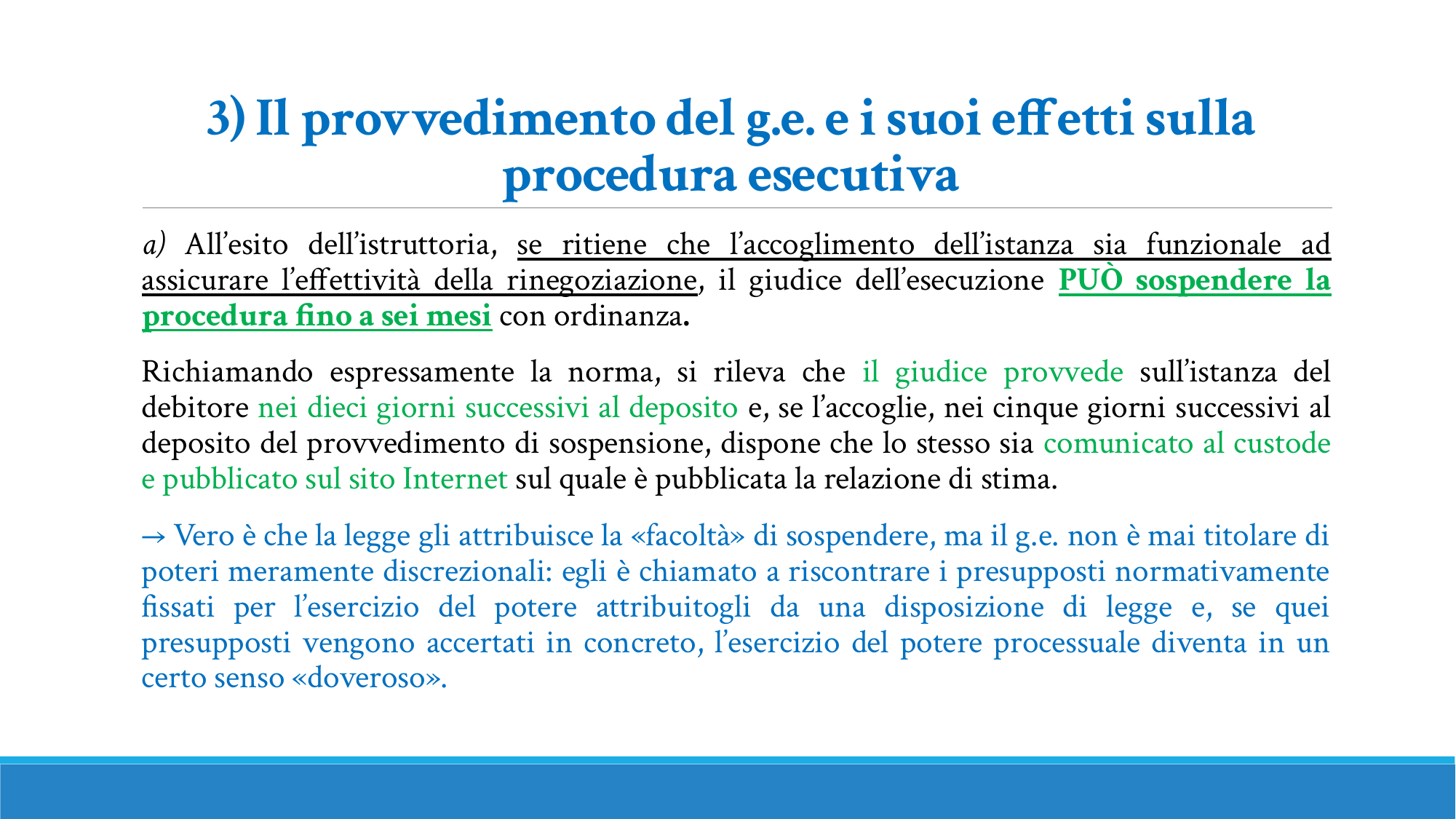

# 3) Il provvedimento del g.e. e i suoi effetti sulla procedura esecutiva
a) All’esito dell’istruttoria, se ritiene che l’accoglimento dell’istanza sia funzionale ad assicurare l’effettività della rinegoziazione, il giudice dell’esecuzione PUÒ sospendere la procedura fino a sei mesi con ordinanza.
Richiamando espressamente la norma, si rileva che il giudice provvede sull’istanza del debitore nei dieci giorni successivi al deposito e, se l’accoglie, nei cinque giorni successivi al deposito del provvedimento di sospensione, dispone che lo stesso sia comunicato al custode e pubblicato sul sito Internet sul quale è pubblicata la relazione di stima.
→ Vero è che la legge gli attribuisce la «facoltà» di sospendere, ma il g.e. non è mai titolare di poteri meramente discrezionali: egli è chiamato a riscontrare i presupposti normativamente fissati per l’esercizio del potere attribuitogli da una disposizione di legge e, se quei presupposti vengono accertati in concreto, l’esercizio del potere processuale diventa in un certo senso «doveroso».